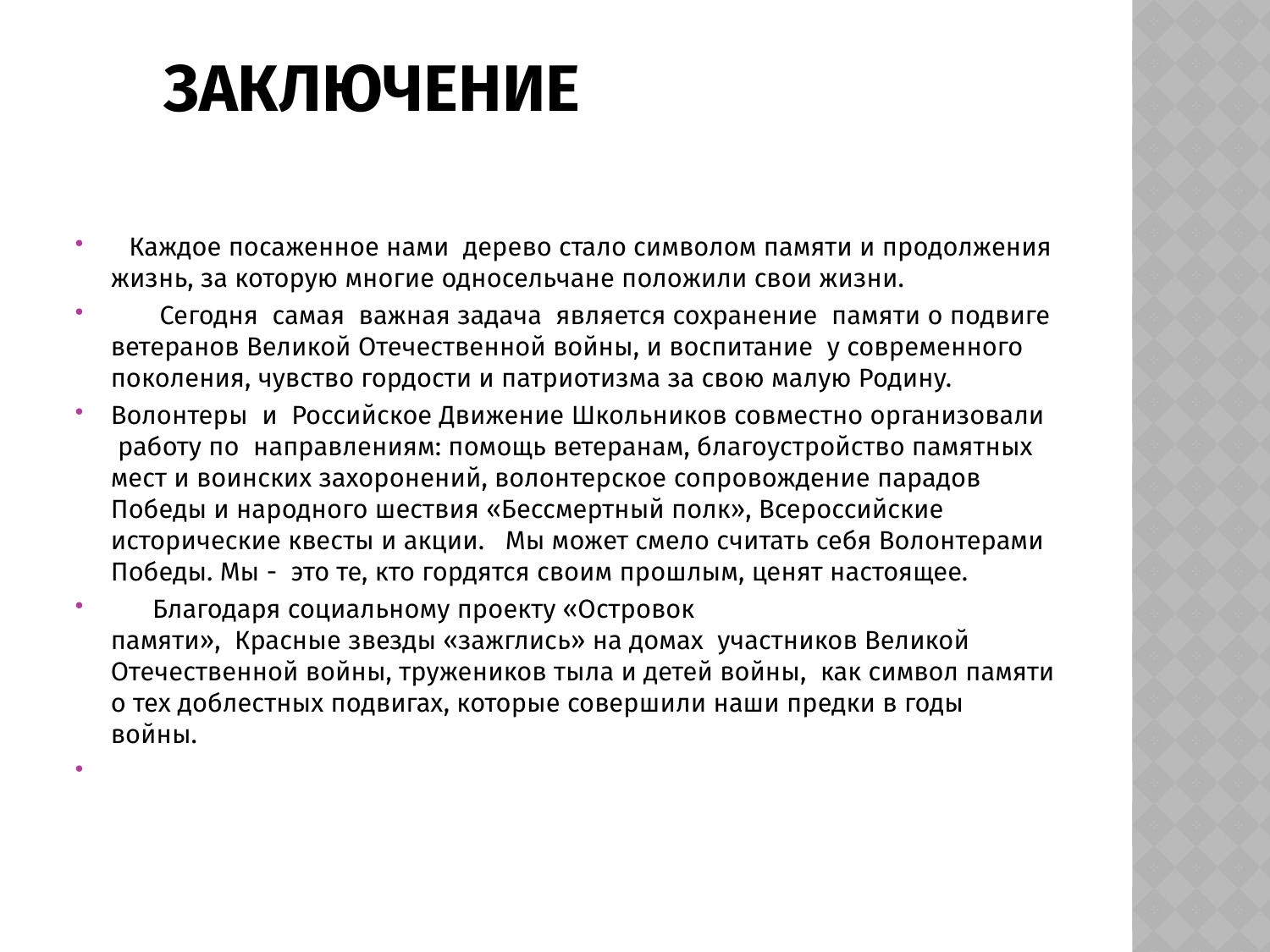

# Заключение
   Каждое посаженное нами  дерево стало символом памяти и продолжения жизнь, за которую многие односельчане положили свои жизни.
       Сегодня  самая  важная задача  является сохранение  памяти о подвиге ветеранов Великой Отечественной войны, и воспитание  у современного поколения, чувство гордости и патриотизма за свою малую Родину.
Волонтеры  и  Российское Движение Школьников совместно организовали  работу по  направлениям: помощь ветеранам, благоустройство памятных мест и воинских захоронений, волонтерское сопровождение парадов Победы и народного шествия «Бессмертный полк», Всероссийские исторические квесты и акции.   Мы может смело считать себя Волонтерами Победы. Мы -  это те, кто гордятся своим прошлым, ценят настоящее.
      Благодаря социальному проекту «Островок памяти»,  Красные звезды «зажглись» на домах  участников Великой Отечественной войны, тружеников тыла и детей войны,  как символ памяти о тех доблестных подвигах, которые совершили наши предки в годы войны.